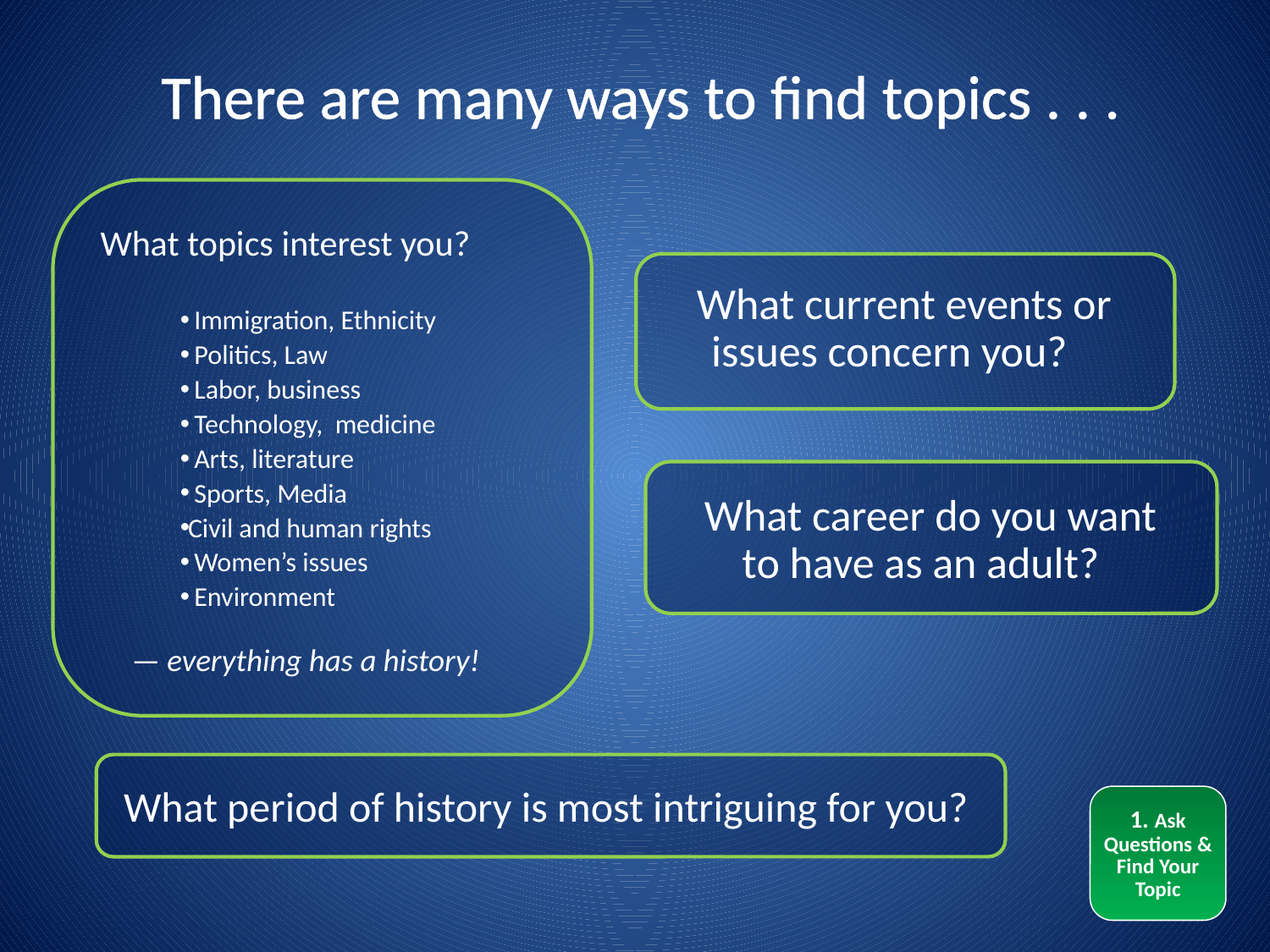

There are many ways to find topics . . .

   What topics interest you?

 Immigration, Ethnicity
 Politics, Law
 Labor, business
 Technology,  medicine
 Arts, literature
 Sports, Media
Civil and human rights
 Women’s issues
 Environment

— everything has a history!

  What current events or issues concern you?

  What career do you want to have as an adult?

What period of history is most intriguing for you?

1. Ask Questions & Find Your Topic